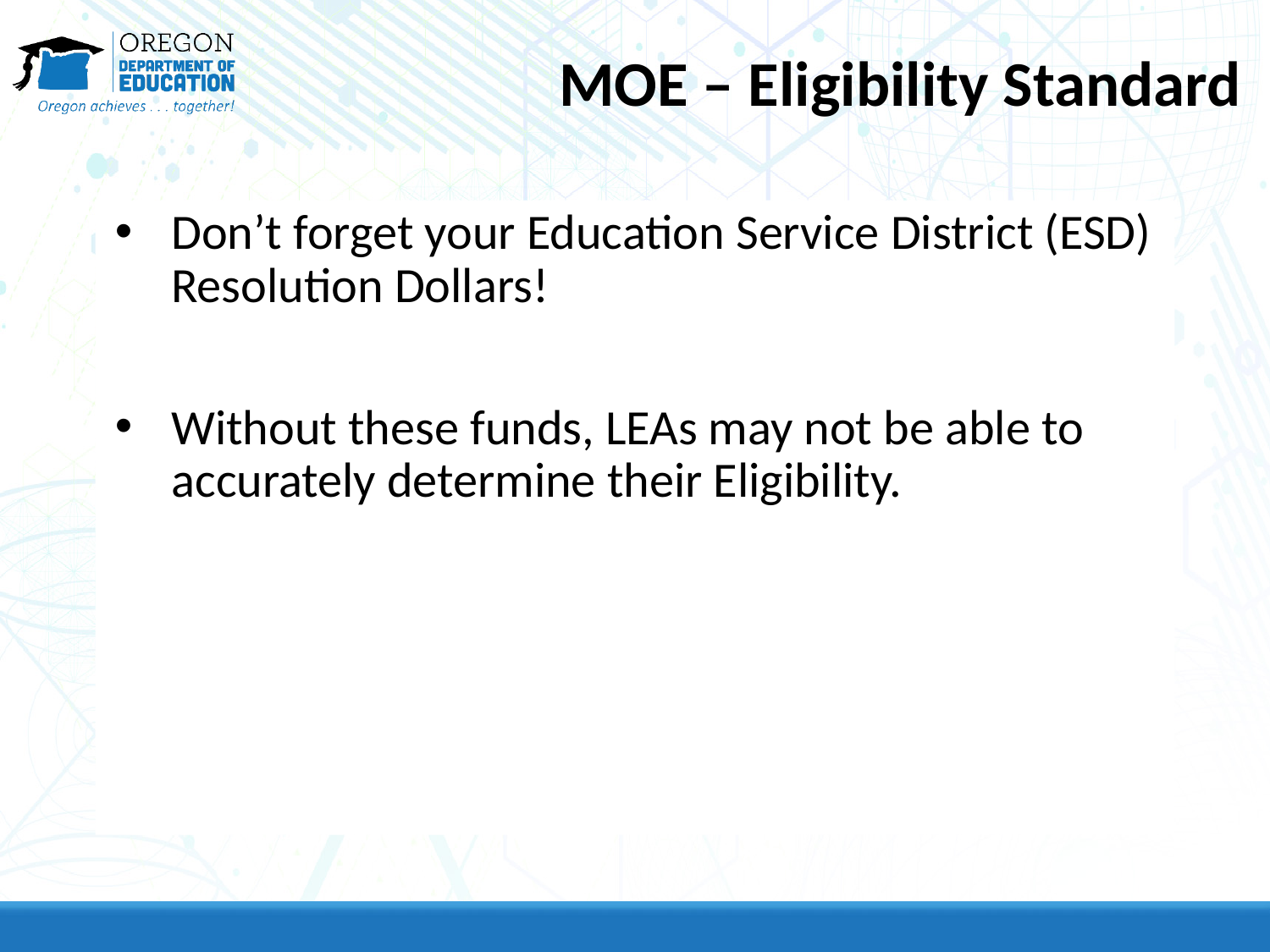

# MOE – Eligibility Standard
Don’t forget your Education Service District (ESD) Resolution Dollars!

Without these funds, LEAs may not be able to accurately determine their Eligibility.